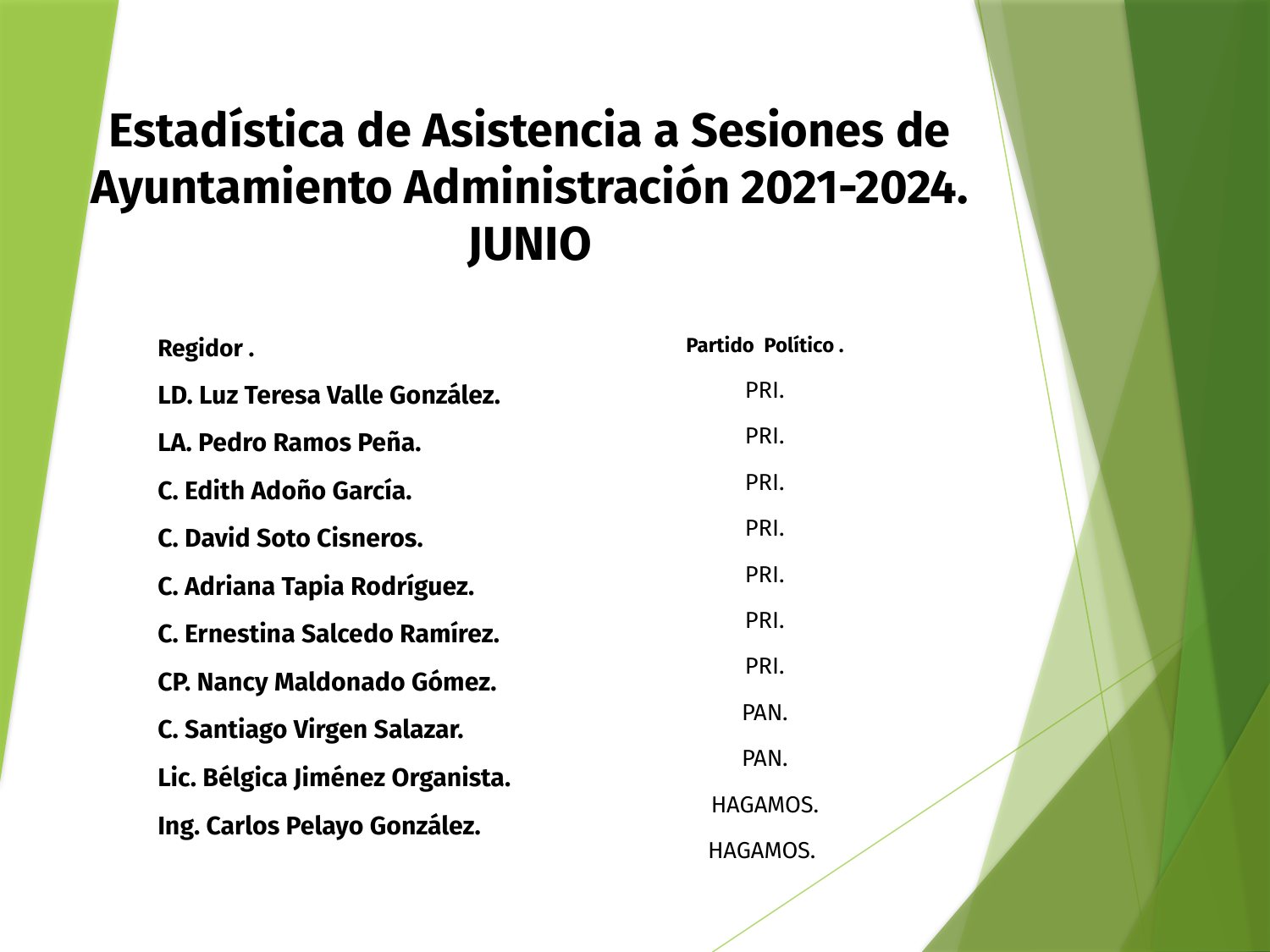

# Estadística de Asistencia a Sesiones de Ayuntamiento Administración 2021-2024. JUNIO
Regidor .
LD. Luz Teresa Valle González.
LA. Pedro Ramos Peña.
C. Edith Adoño García.
C. David Soto Cisneros.
C. Adriana Tapia Rodríguez.
C. Ernestina Salcedo Ramírez.
CP. Nancy Maldonado Gómez.
C. Santiago Virgen Salazar.
Lic. Bélgica Jiménez Organista.
Ing. Carlos Pelayo González.

Partido  Político .
PRI.
PRI.
PRI.
PRI.
PRI.
PRI.
PRI.
PAN.
PAN.
HAGAMOS.
HAGAMOS.